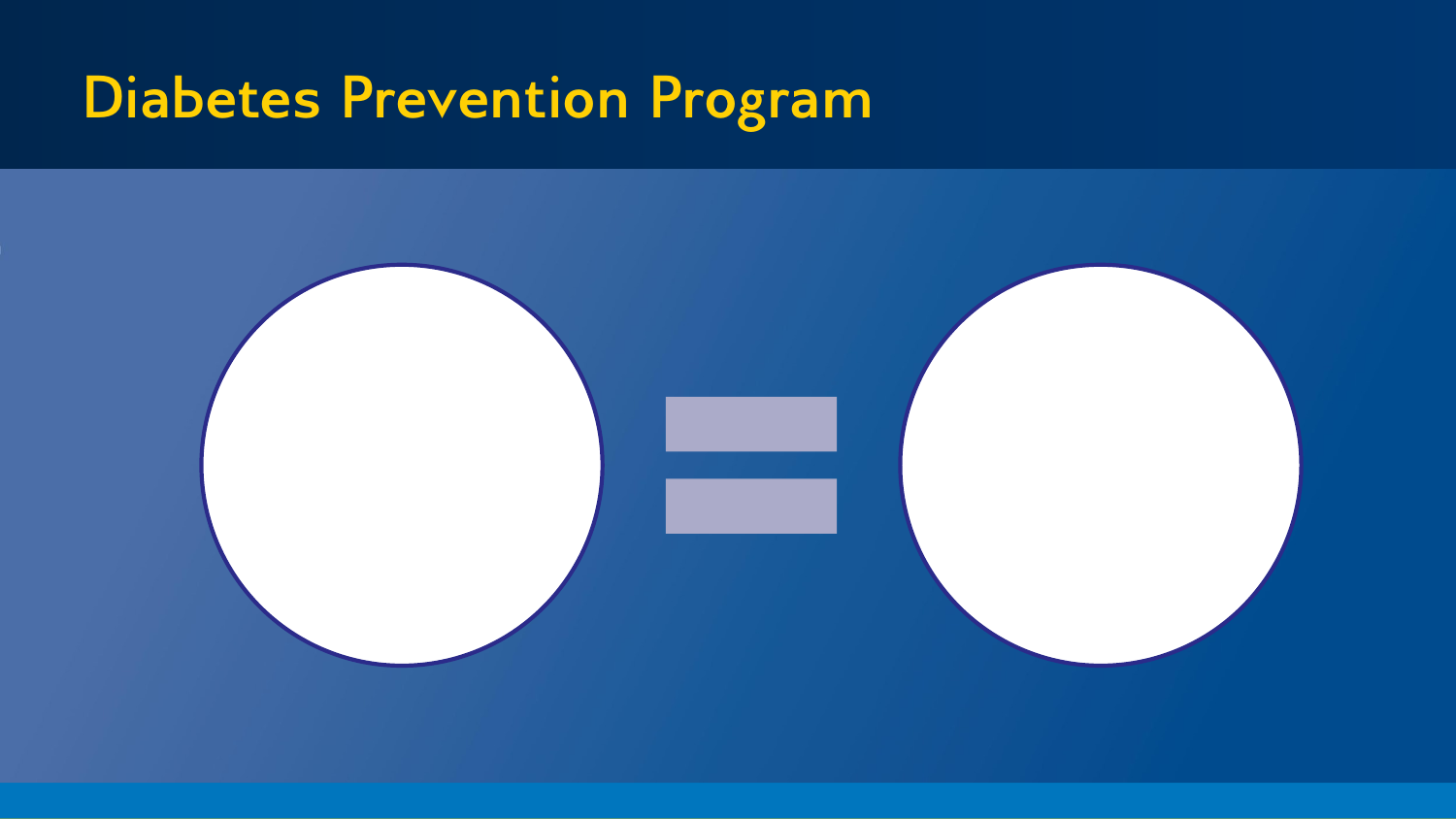

# Diabetes Prevention Program

Diabetes Prevention Program
ADA Standard of Care for all patients with prediabetes